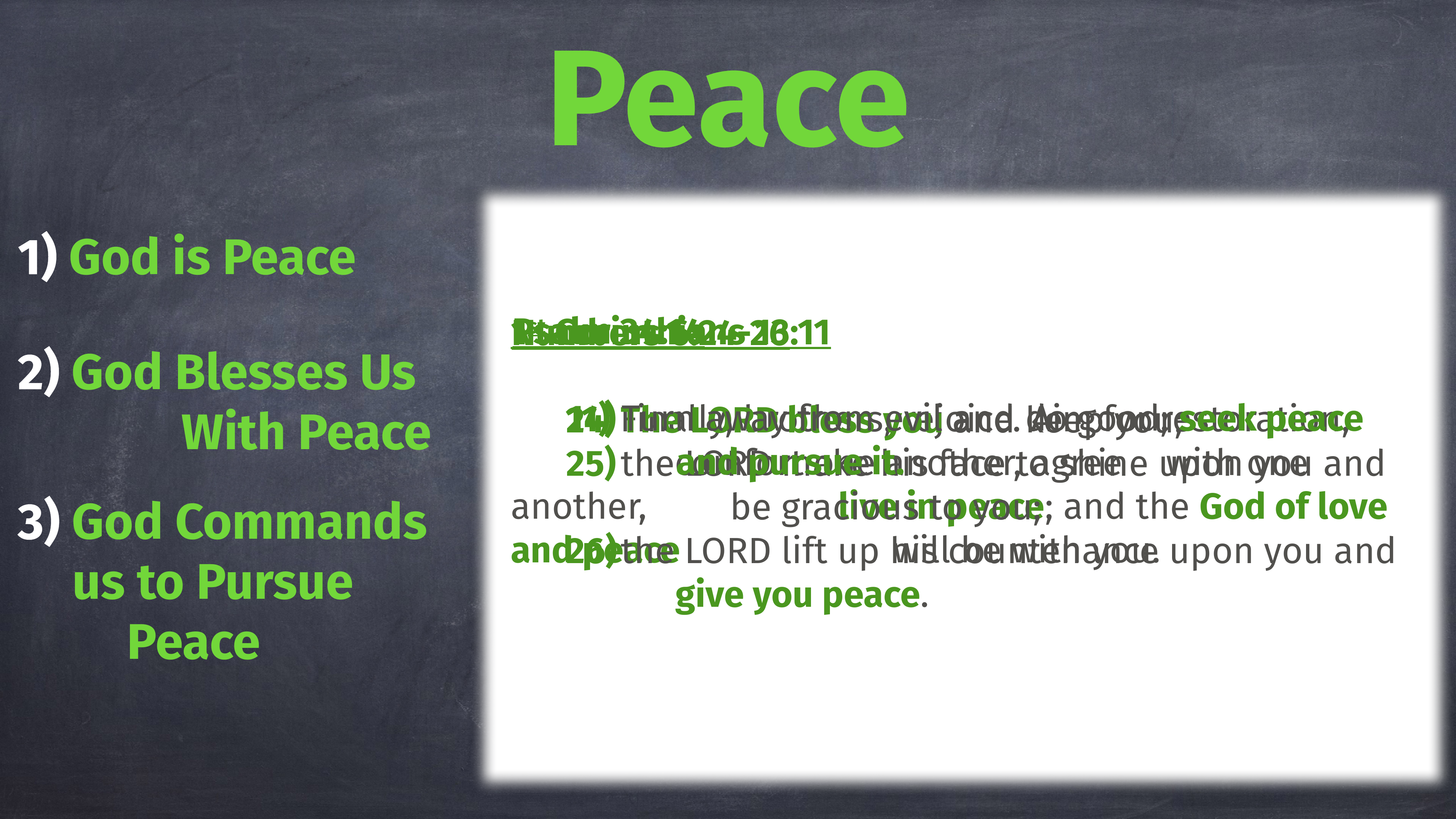

Peace

1) God is Peace
1st Corinthians 13:11

	11)	Finally, brothers, rejoice. Aim for restoration, 				comfort one another, agree 	with one another, 				live in peace; and the God of love and peace 				will be with you.

Psalm 34:14

	14)	Turn away from evil and do good; seek peace 				and pursue it.
Numbers 6:24-26

	24)	The LORD bless you and keep you;
  	25)	the LORD make his face to shine upon you and 				be gracious to you;
  	26)	the LORD lift up his countenance upon you and 			give you peace.
2) God Blesses Us 			With Peace
3) God Commands 		us to Pursue 				Peace